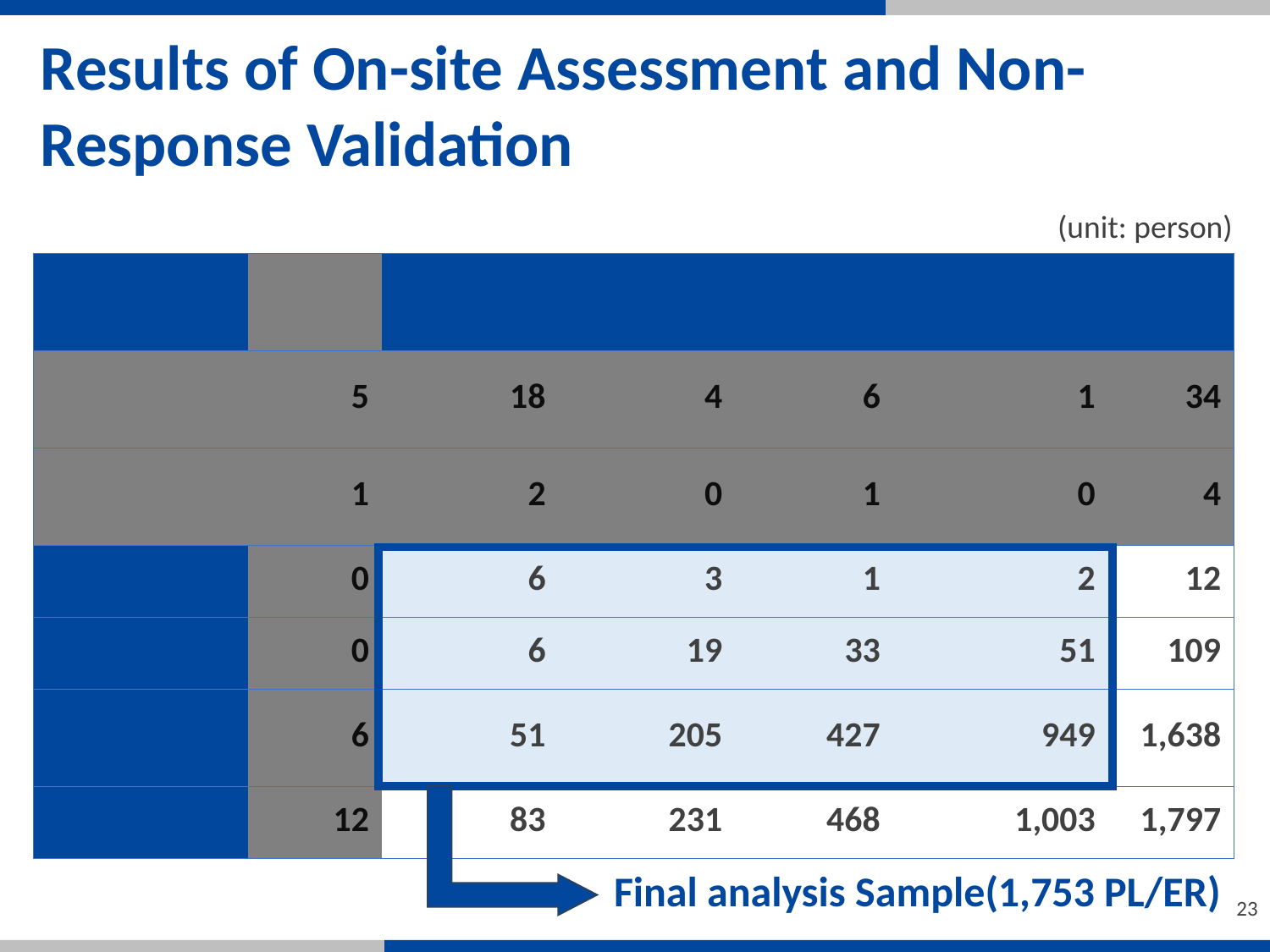

Results of On-site Assessment and Non-Response Validation
(unit: person)
|  | Fully unable | Mostly unable | Average | Mostly Able | Consistently able | Total |
| --- | --- | --- | --- | --- | --- | --- |
| All non-response | 5 | 18 | 4 | 6 | 1 | 34 |
| Most non-response | 1 | 2 | 0 | 1 | 0 | 4 |
| Partial(4-6) | 0 | 6 | 3 | 1 | 2 | 12 |
| Partial(1-3) | 0 | 6 | 19 | 33 | 51 | 109 |
| No non-response | 6 | 51 | 205 | 427 | 949 | 1,638 |
| Total | 12 | 83 | 231 | 468 | 1,003 | 1,797 |

Final analysis Sample(1,753 PL/ER)
23